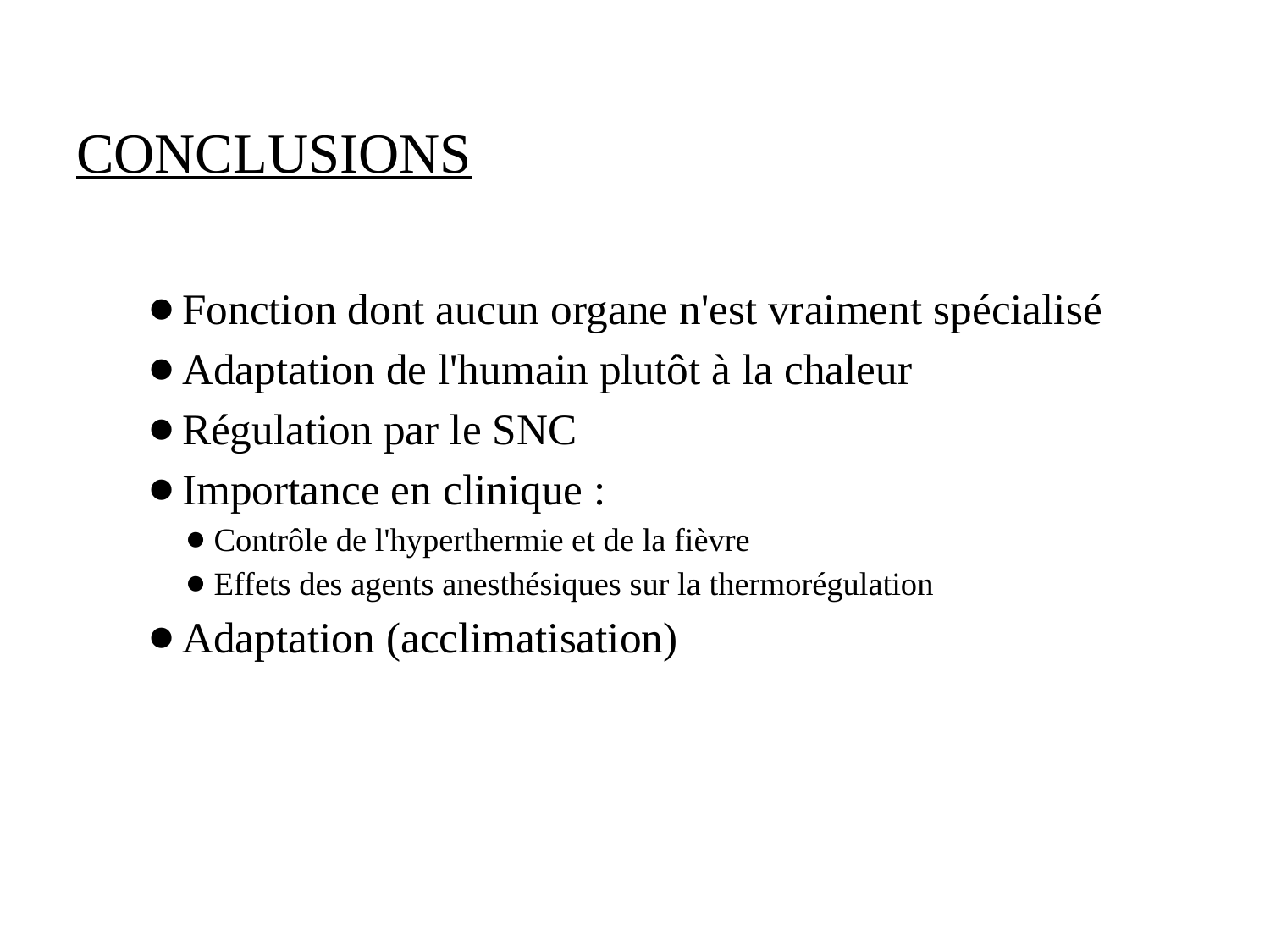

# CONCLUSIONS
Fonction dont aucun organe n'est vraiment spécialisé
Adaptation de l'humain plutôt à la chaleur
Régulation par le SNC
Importance en clinique :
Contrôle de l'hyperthermie et de la fièvre
Effets des agents anesthésiques sur la thermorégulation
Adaptation (acclimatisation)